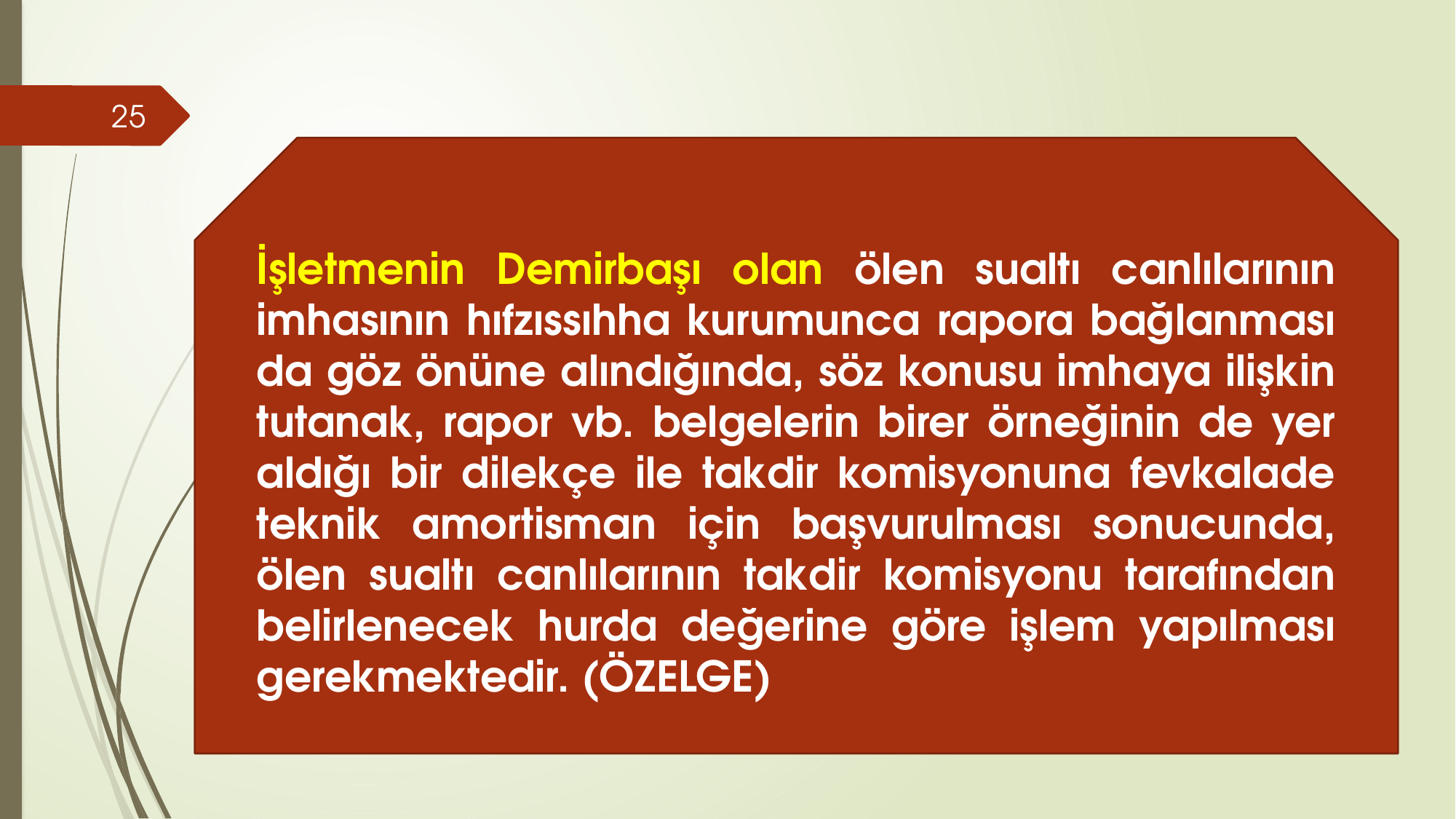

25
İşletmenin Demirbaşı olan ölen sualtı canlılarının imhasının hıfzıssıhha kurumunca rapora bağlanması da göz önüne alındığında, söz konusu imhaya ilişkin tutanak, rapor vb. belgelerin birer örneğinin de yer aldığı bir dilekçe ile takdir komisyonuna fevkalade teknik amortisman için başvurulması sonucunda, ölen sualtı canlılarının takdir komisyonu tarafından belirlenecek hurda değerine göre işlem yapılması gerekmektedir. (ÖZELGE)